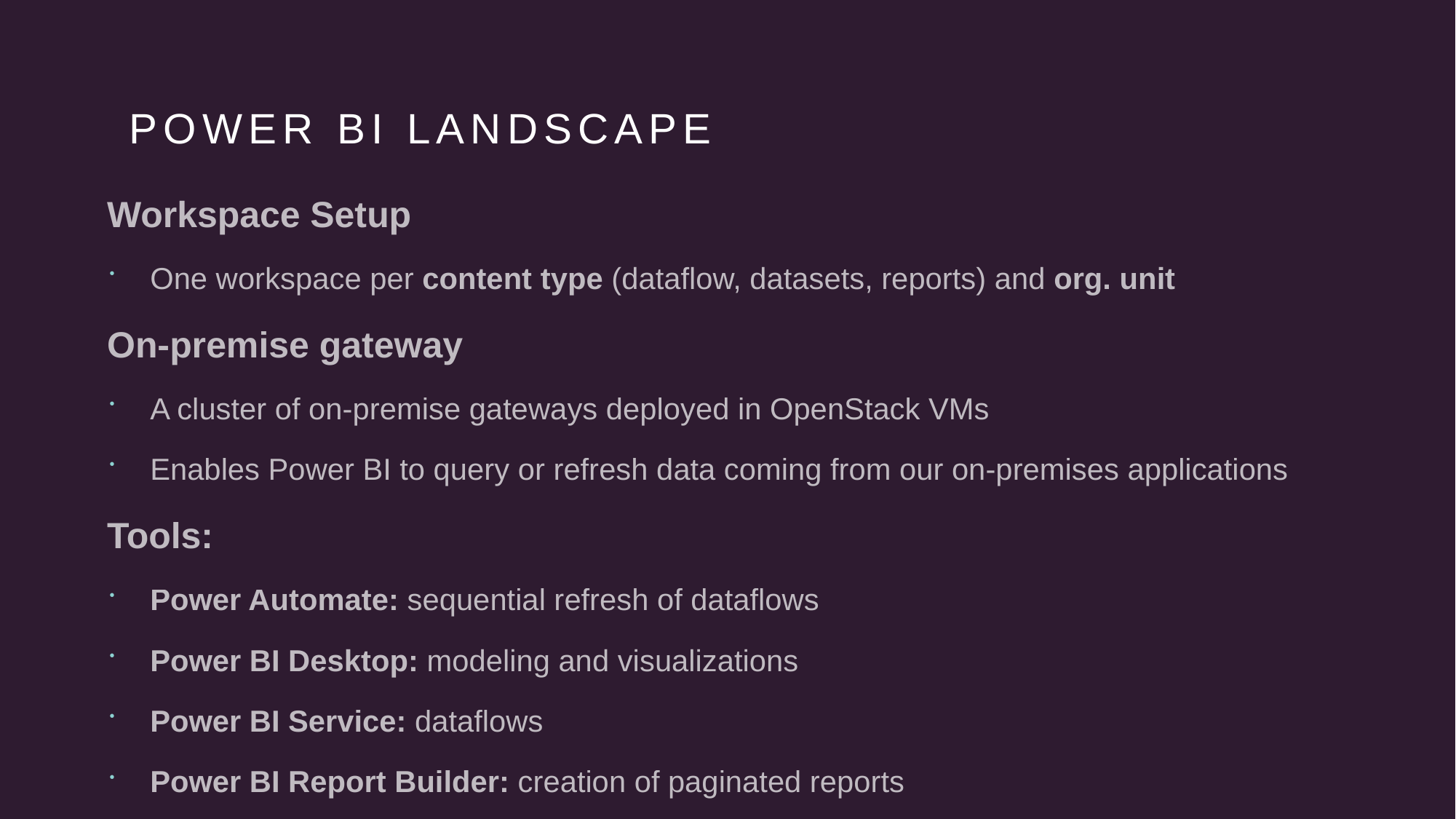

# Power Bi LANDSCAPE
Workspace Setup
One workspace per content type (dataflow, datasets, reports) and org. unit
On-premise gateway
A cluster of on-premise gateways deployed in OpenStack VMs
Enables Power BI to query or refresh data coming from our on-premises applications
Tools:
Power Automate: sequential refresh of dataflows
Power BI Desktop: modeling and visualizations
Power BI Service: dataflows
Power BI Report Builder: creation of paginated reports